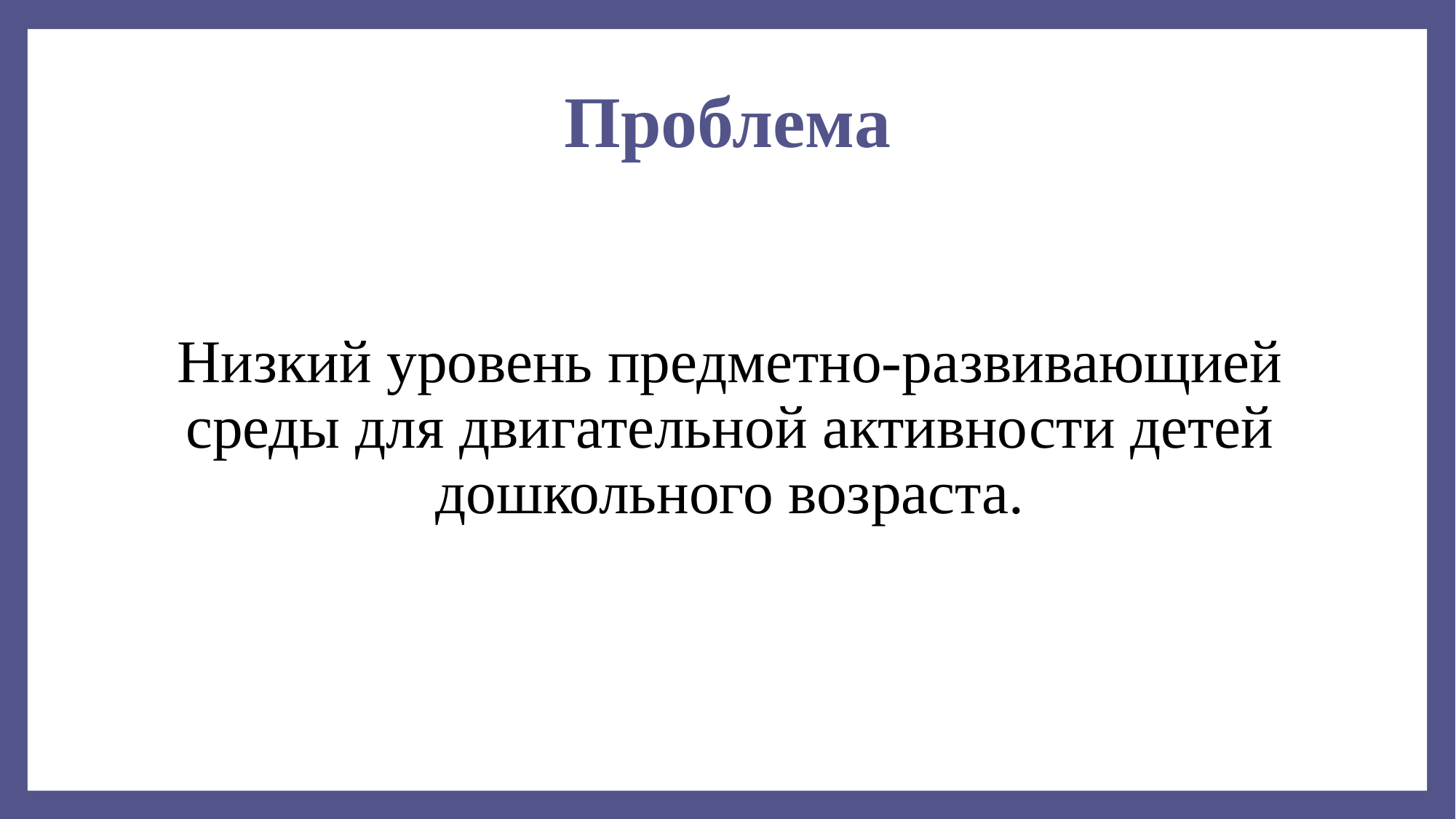

# Проблема
Низкий уровень предметно-развивающией среды для двигательной активности детей дошкольного возраста.